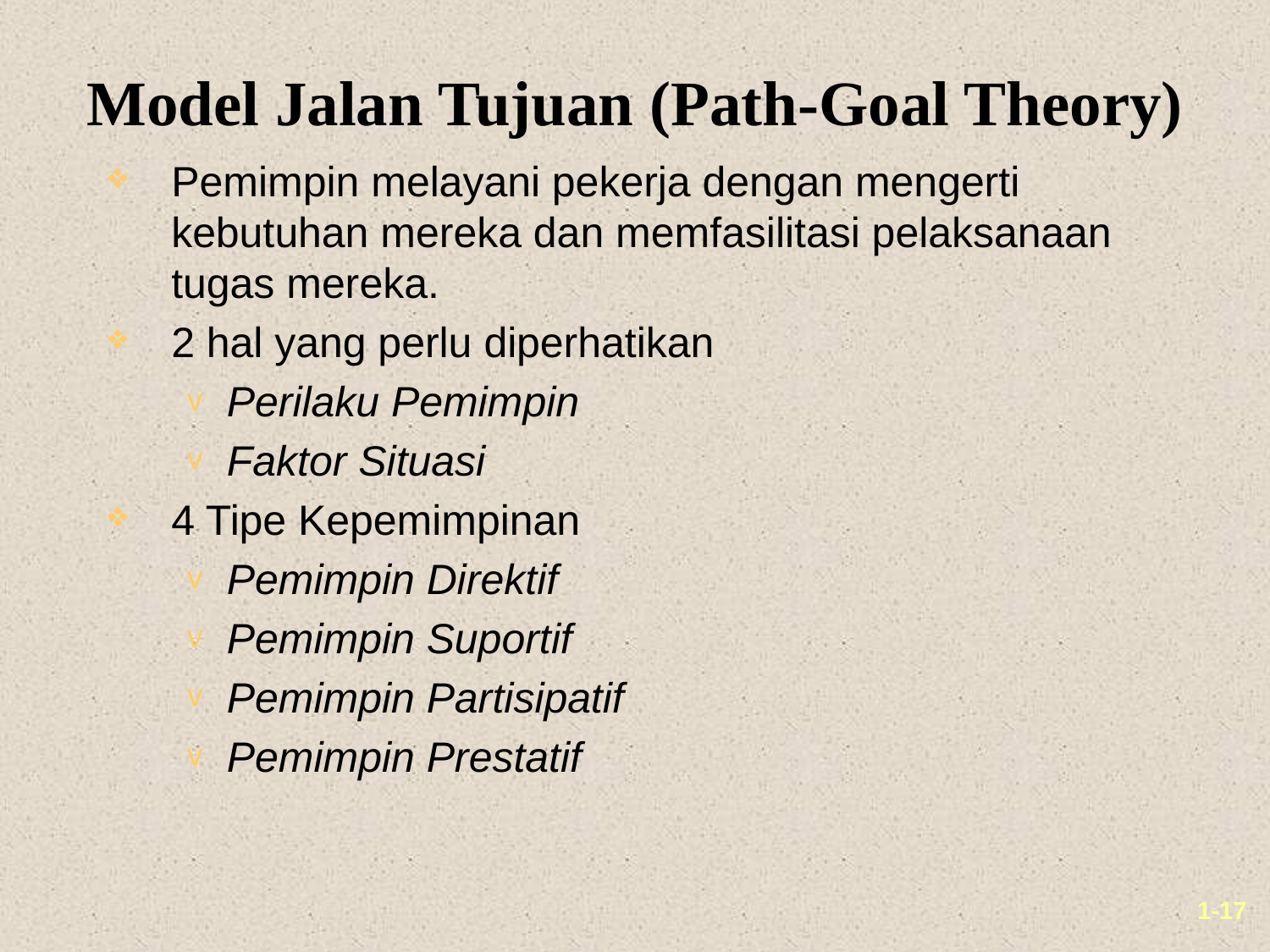

# Model Jalan Tujuan (Path-Goal Theory)
Pemimpin melayani pekerja dengan mengerti kebutuhan mereka dan memfasilitasi pelaksanaan tugas mereka.
2 hal yang perlu diperhatikan
Perilaku Pemimpin
Faktor Situasi
4 Tipe Kepemimpinan
Pemimpin Direktif
Pemimpin Suportif
Pemimpin Partisipatif
Pemimpin Prestatif